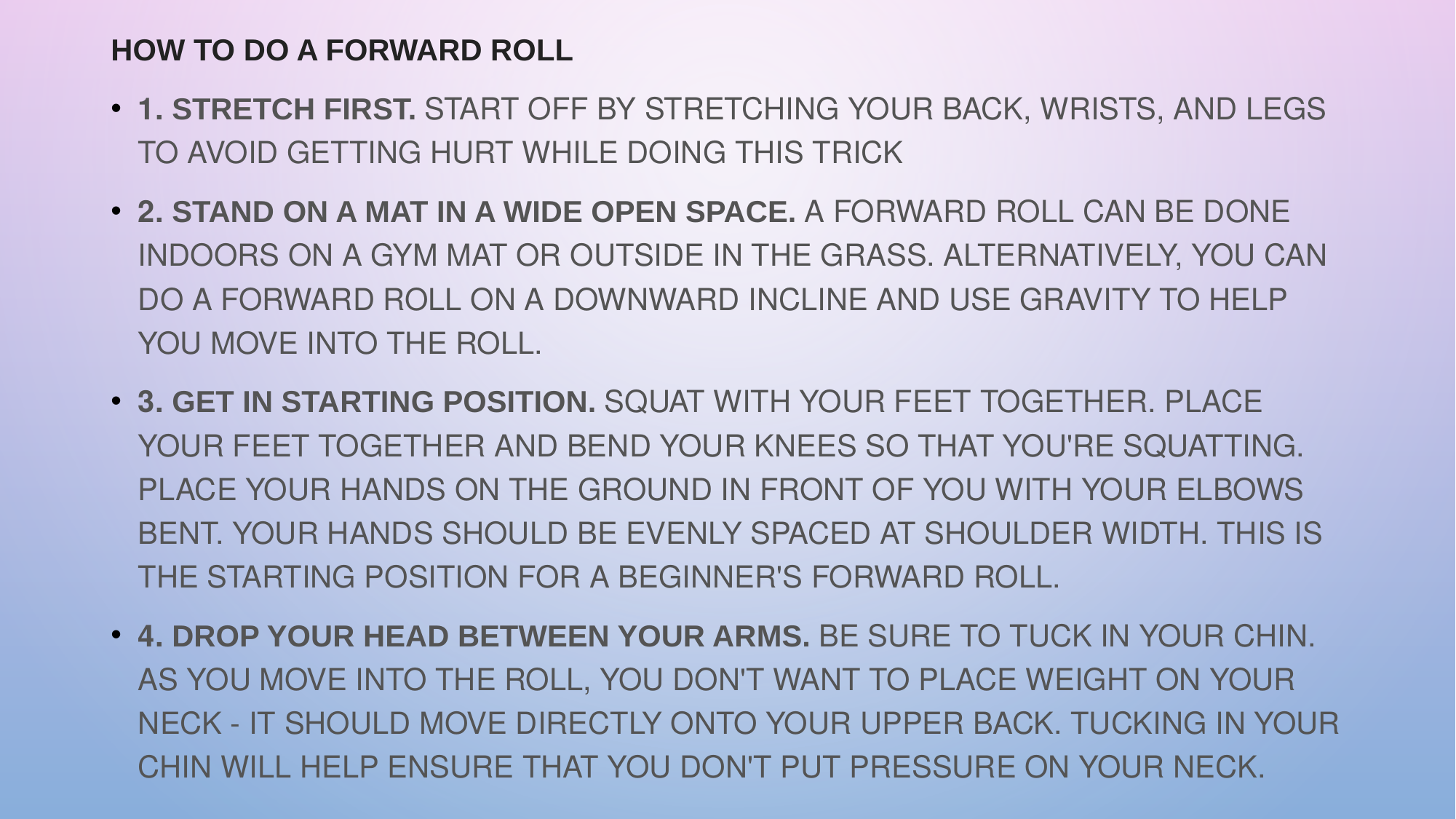

How to Do a Forward Roll
1. Stretch first. Start off by stretching your back, wrists, and legs to avoid getting hurt while doing this trick
2. Stand on a mat in a wide open space. A forward roll can be done indoors on a gym mat or outside in the grass. Alternatively, you can do a forward roll on a downward incline and use gravity to help you move into the roll.
3. Get in starting position. Squat with your feet together. Place your feet together and bend your knees so that you're squatting. Place your hands on the ground in front of you with your elbows bent. Your hands should be evenly spaced at shoulder width. This is the starting position for a beginner's forward roll.
4. Drop your head between your arms. Be sure to tuck in your chin. As you move into the roll, you don't want to place weight on your neck - it should move directly onto your upper back. Tucking in your chin will help ensure that you don't put pressure on your neck.